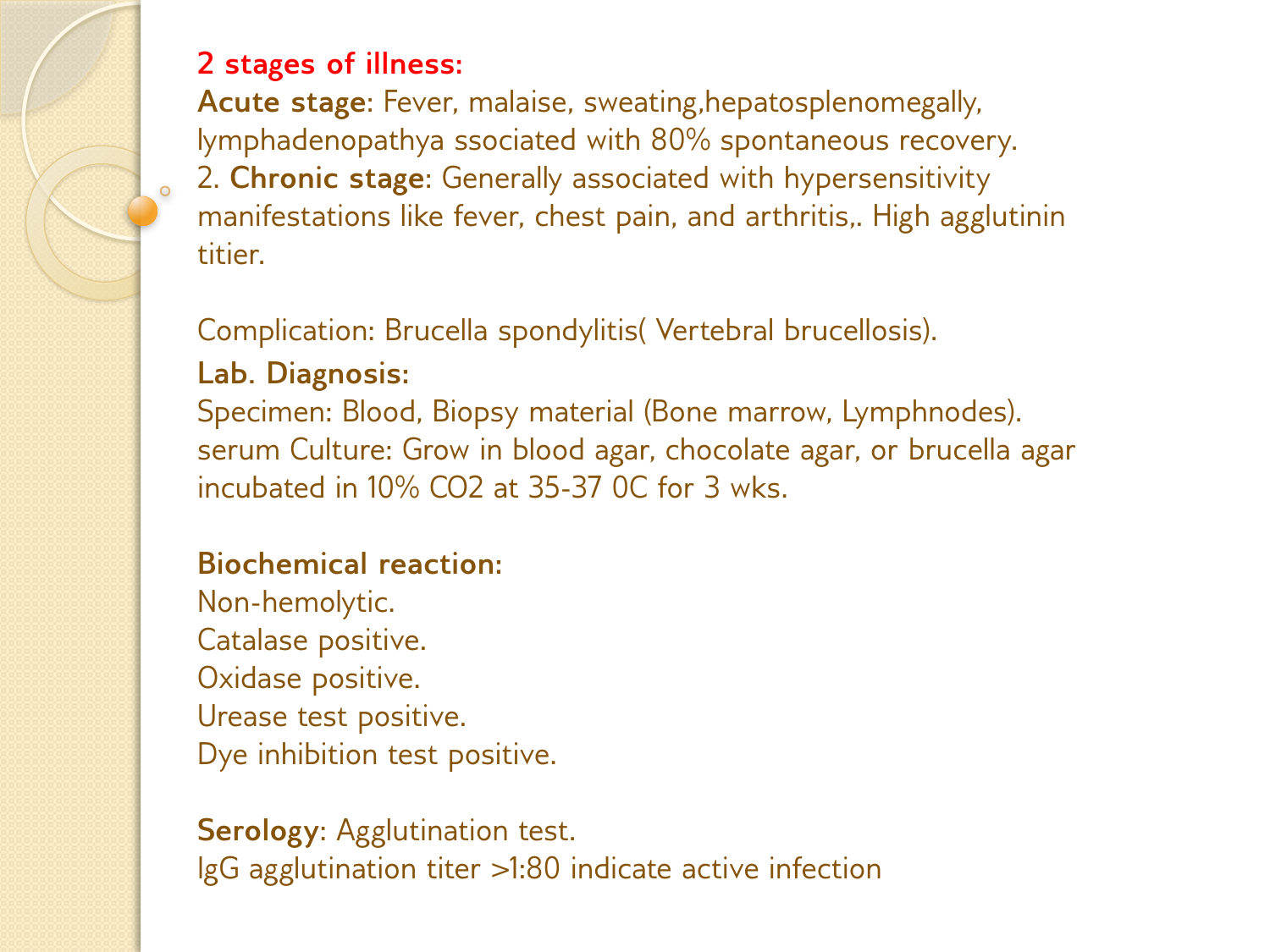

2 stages of illness:
Acute stage: Fever, malaise, sweating,hepatosplenomegally, lymphadenopathya ssociated with 80% spontaneous recovery.
2. Chronic stage: Generally associated with hypersensitivity manifestations like fever, chest pain, and arthritis,. High agglutinin titier.

Complication: Brucella spondylitis( Vertebral brucellosis).

Lab. Diagnosis:
Specimen: Blood, Biopsy material (Bone marrow, Lymphnodes).
serum Culture: Grow in blood agar, chocolate agar, or brucella agar
incubated in 10% CO2 at 35-37 0C for 3 wks.

Biochemical reaction:
Non-hemolytic.
Catalase positive.
Oxidase positive.
Urease test positive.
Dye inhibition test positive.

Serology: Agglutination test.
IgG agglutination titer >1:80 indicate active infection